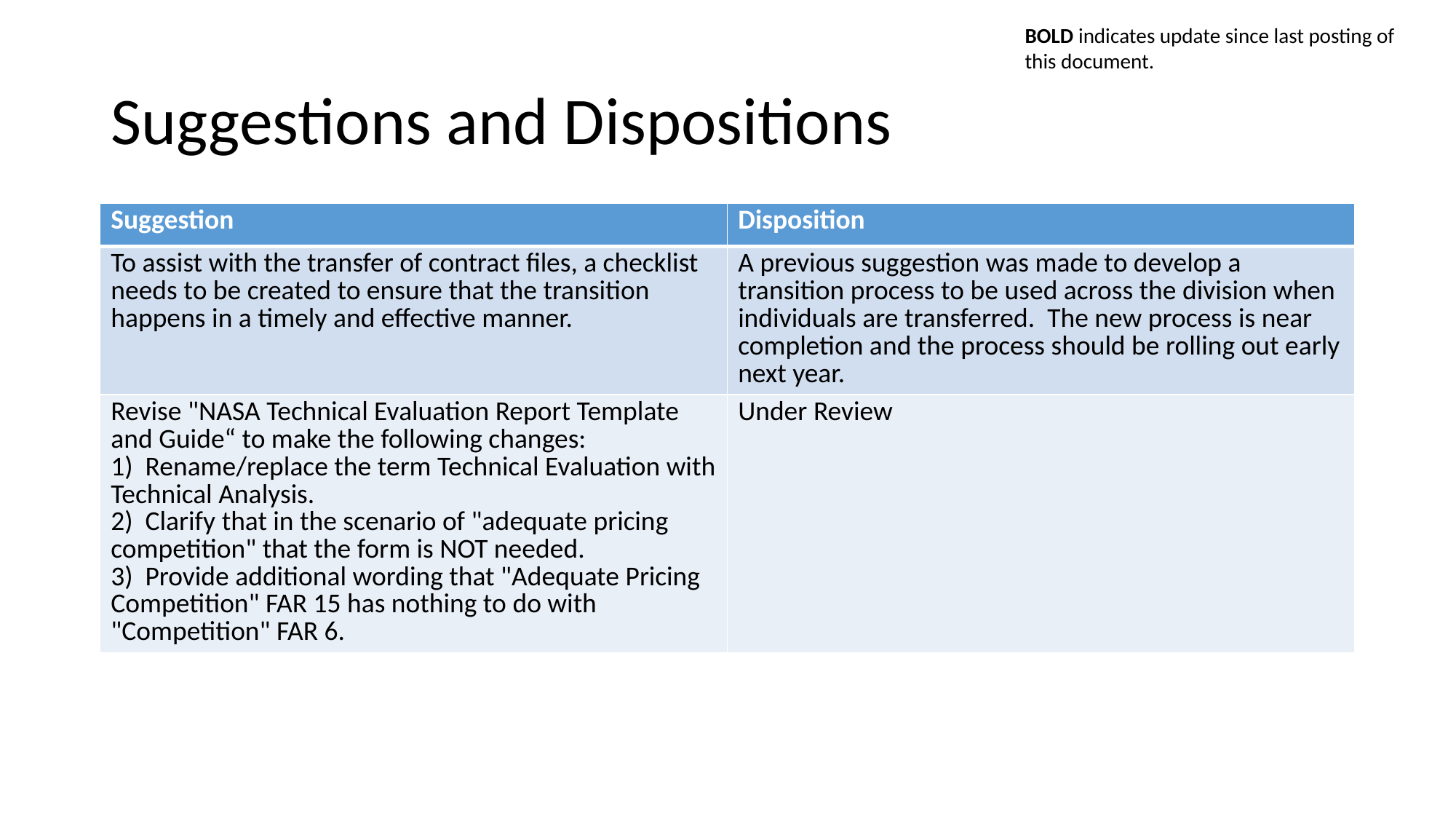

BOLD indicates update since last posting of this document.
# Suggestions and Dispositions
| Suggestion | Disposition |
| --- | --- |
| To assist with the transfer of contract files, a checklist needs to be created to ensure that the transition happens in a timely and effective manner. | A previous suggestion was made to develop a transition process to be used across the division when individuals are transferred. The new process is near completion and the process should be rolling out early next year. |
| Revise "NASA Technical Evaluation Report Template and Guide“ to make the following changes: 1) Rename/replace the term Technical Evaluation with Technical Analysis. 2) Clarify that in the scenario of "adequate pricing competition" that the form is NOT needed. 3) Provide additional wording that "Adequate Pricing Competition" FAR 15 has nothing to do with "Competition" FAR 6. | Under Review |